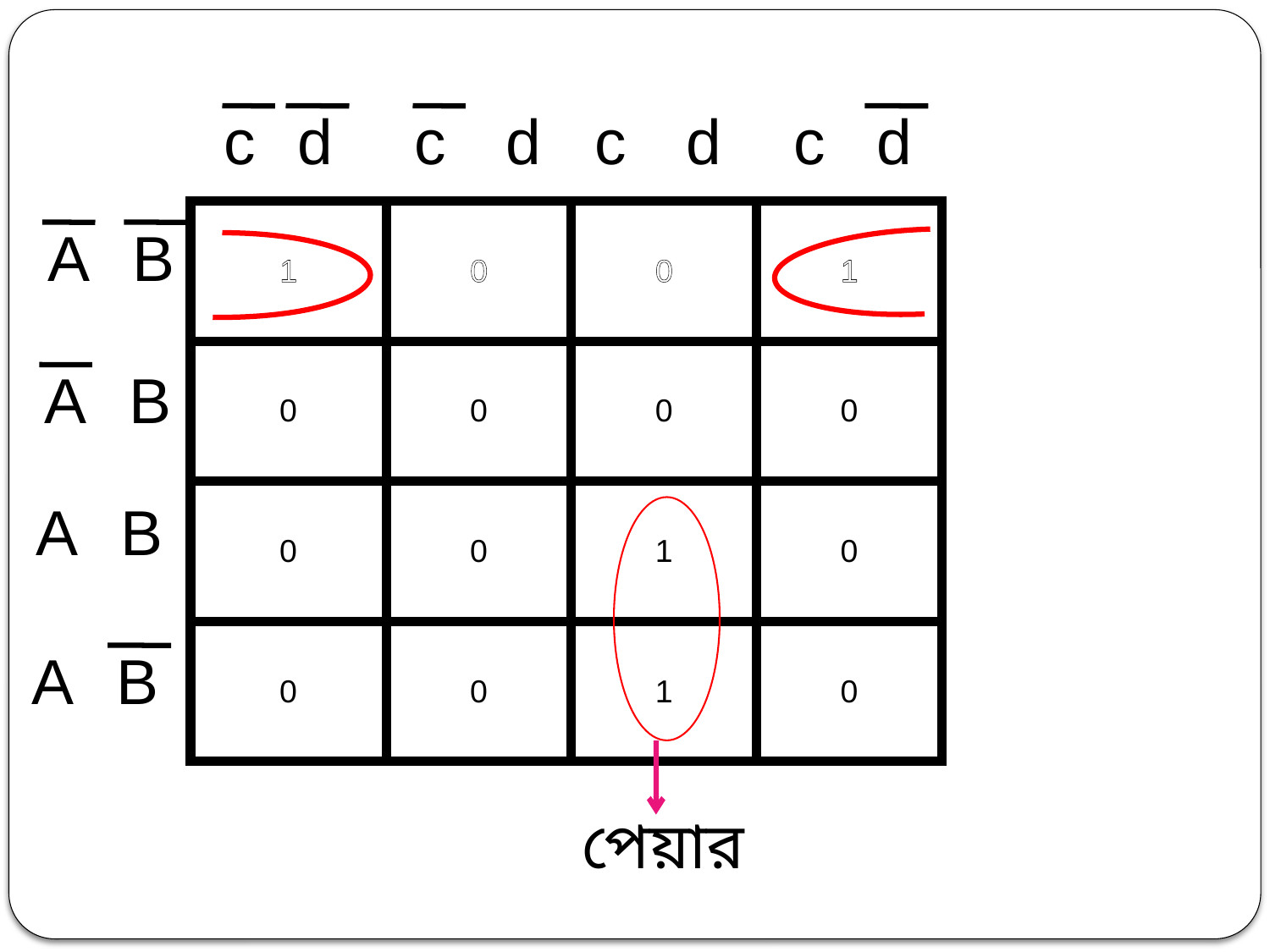

c
d
c
d
c

d
c
d
| 1 | 0 | 0 | 1 |
| --- | --- | --- | --- |
| 0 | 0 | 0 | 0 |
| 0 | 0 | 1 | 0 |
| 0 | 0 | 1 | 0 |
A
B

A
B
A
B

A
B
              পেয়ার